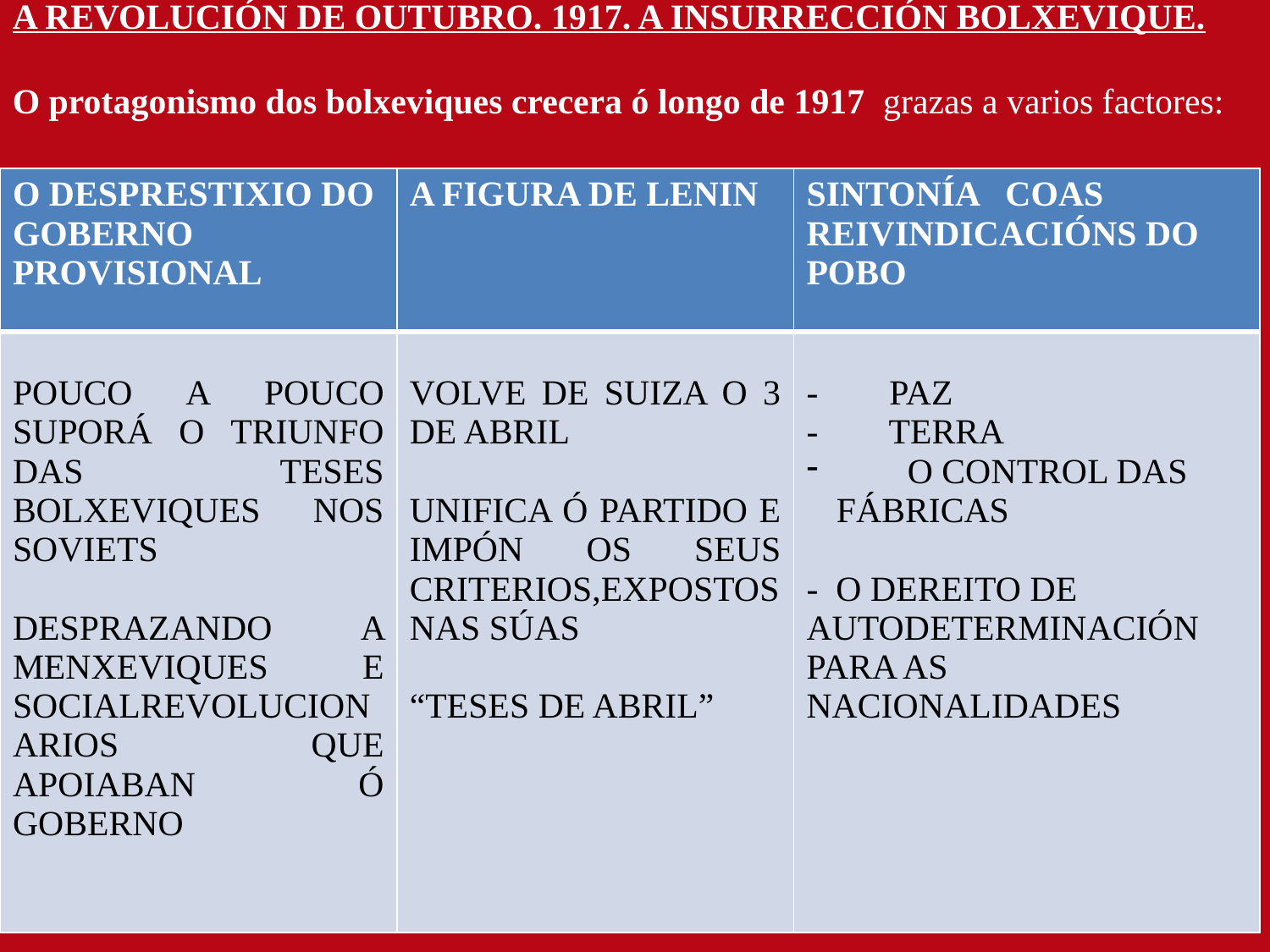

A REVOLUCIÓN DE OUTUBRO. 1917. A INSURRECCIÓN BOLXEVIQUE.

O protagonismo dos bolxeviques crecera ó longo de 1917  grazas a varios factores:
| O DESPRESTIXIO DO GOBERNO PROVISIONAL | A FIGURA DE LENIN | SINTONÍA COAS REIVINDICACIÓNS DO POBO |
| --- | --- | --- |
| POUCO A POUCO SUPORÁ O TRIUNFO DAS TESES BOLXEVIQUES NOS SOVIETS DESPRAZANDO A MENXEVIQUES E SOCIALREVOLUCIONARIOS QUE APOIABAN Ó GOBERNO | VOLVE DE SUIZA O 3 DE ABRIL UNIFICA Ó PARTIDO E IMPÓN OS SEUS CRITERIOS,EXPOSTOS NAS SÚAS “TESES DE ABRIL” | - PAZ - TERRA O CONTROL DAS FÁBRICAS - O DEREITO DE AUTODETERMINACIÓN PARA AS NACIONALIDADES |